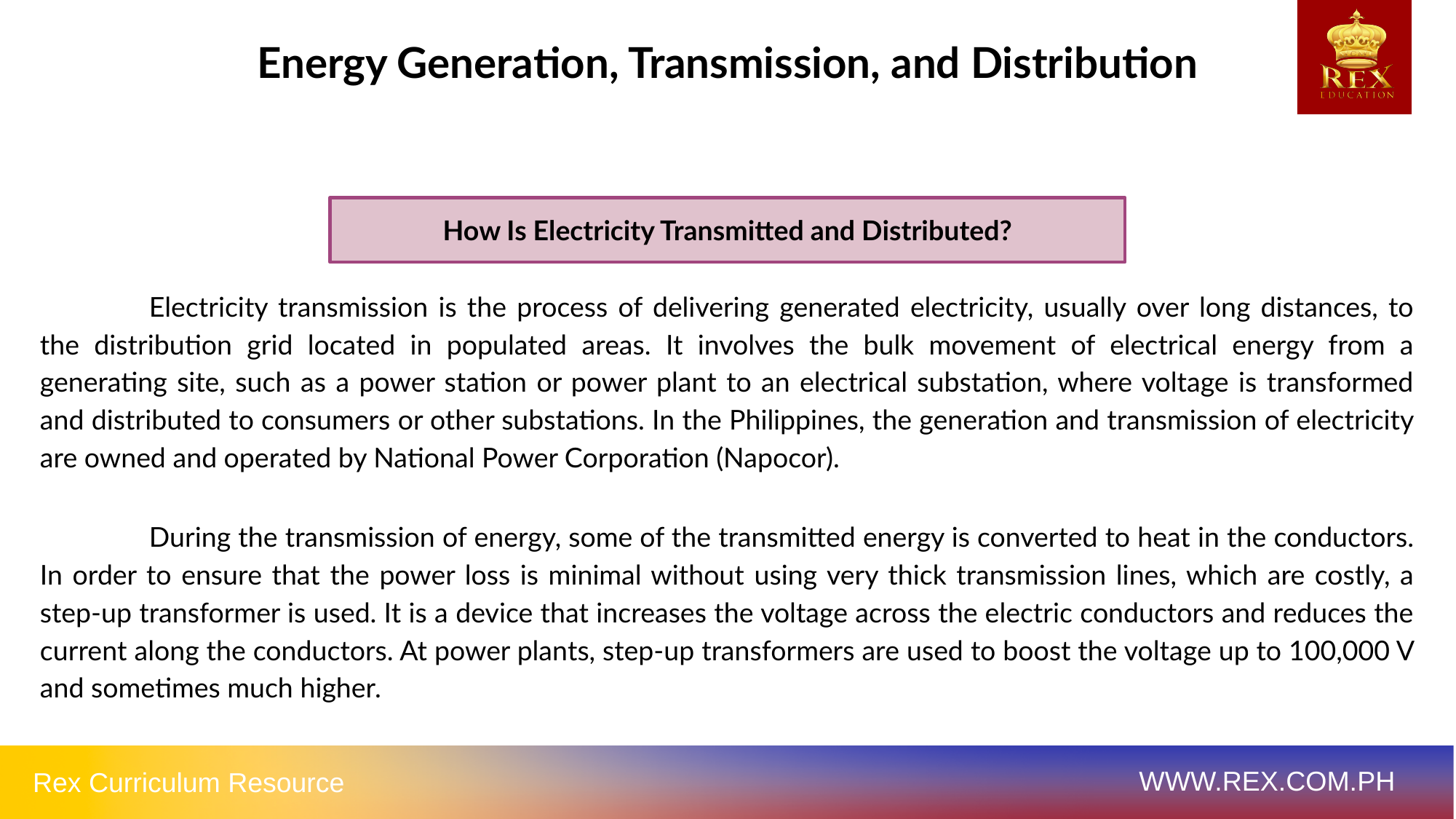

Energy Generation, Transmission, and Distribution
How Is Electricity Transmitted and Distributed?
	Electricity transmission is the process of delivering generated electricity, usually over long distances, to the distribution grid located in populated areas. It involves the bulk movement of electrical energy from a generating site, such as a power station or power plant to an electrical substation, where voltage is transformed and distributed to consumers or other substations. In the Philippines, the generation and transmission of electricity are owned and operated by National Power Corporation (Napocor).
	During the transmission of energy, some of the transmitted energy is converted to heat in the conductors. In order to ensure that the power loss is minimal without using very thick transmission lines, which are costly, a step-up transformer is used. It is a device that increases the voltage across the electric conductors and reduces the current along the conductors. At power plants, step-up transformers are used to boost the voltage up to 100,000 V and sometimes much higher.